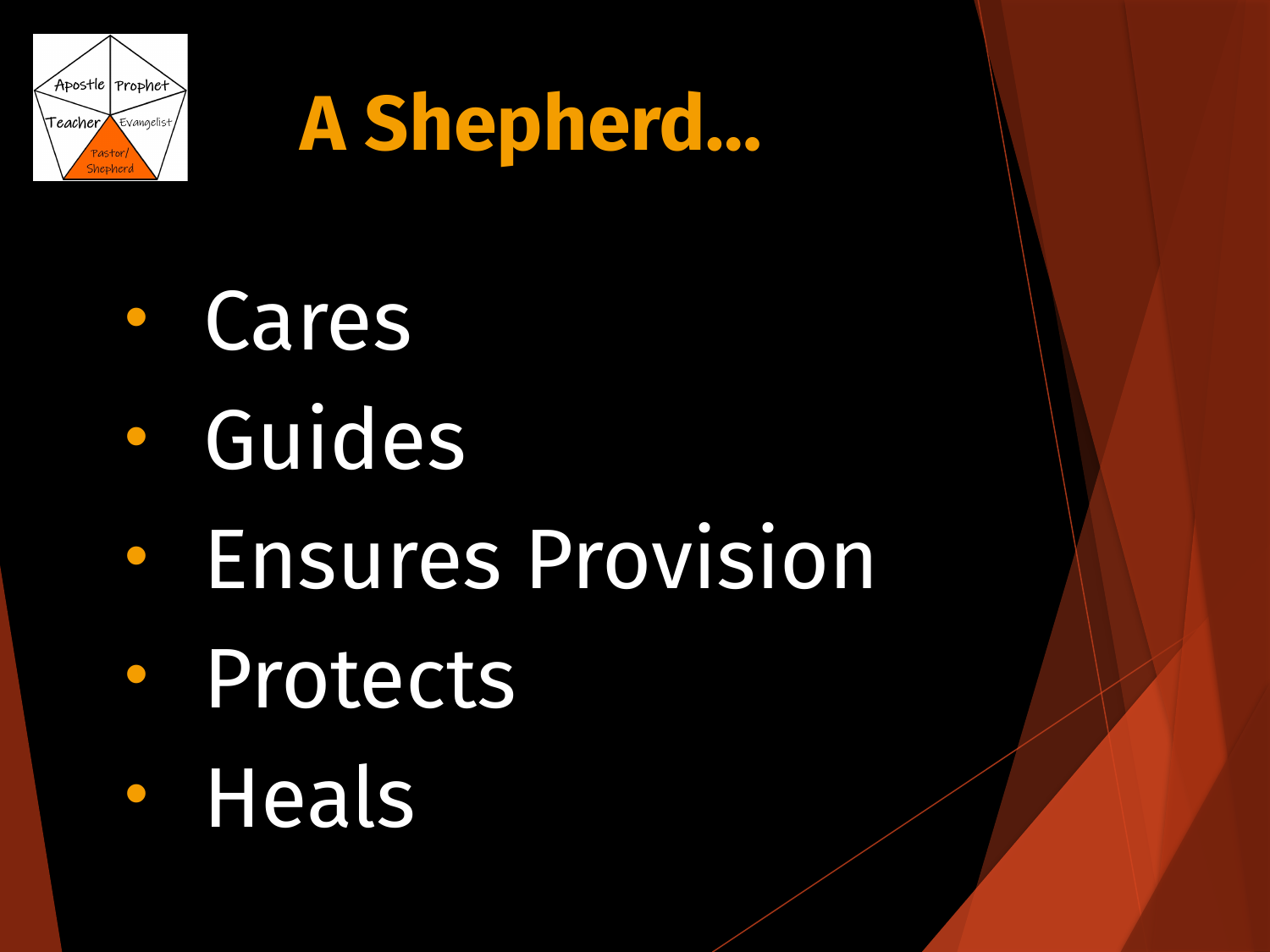

# A Shepherd…
Cares
Guides
Ensures Provision
Protects
Heals